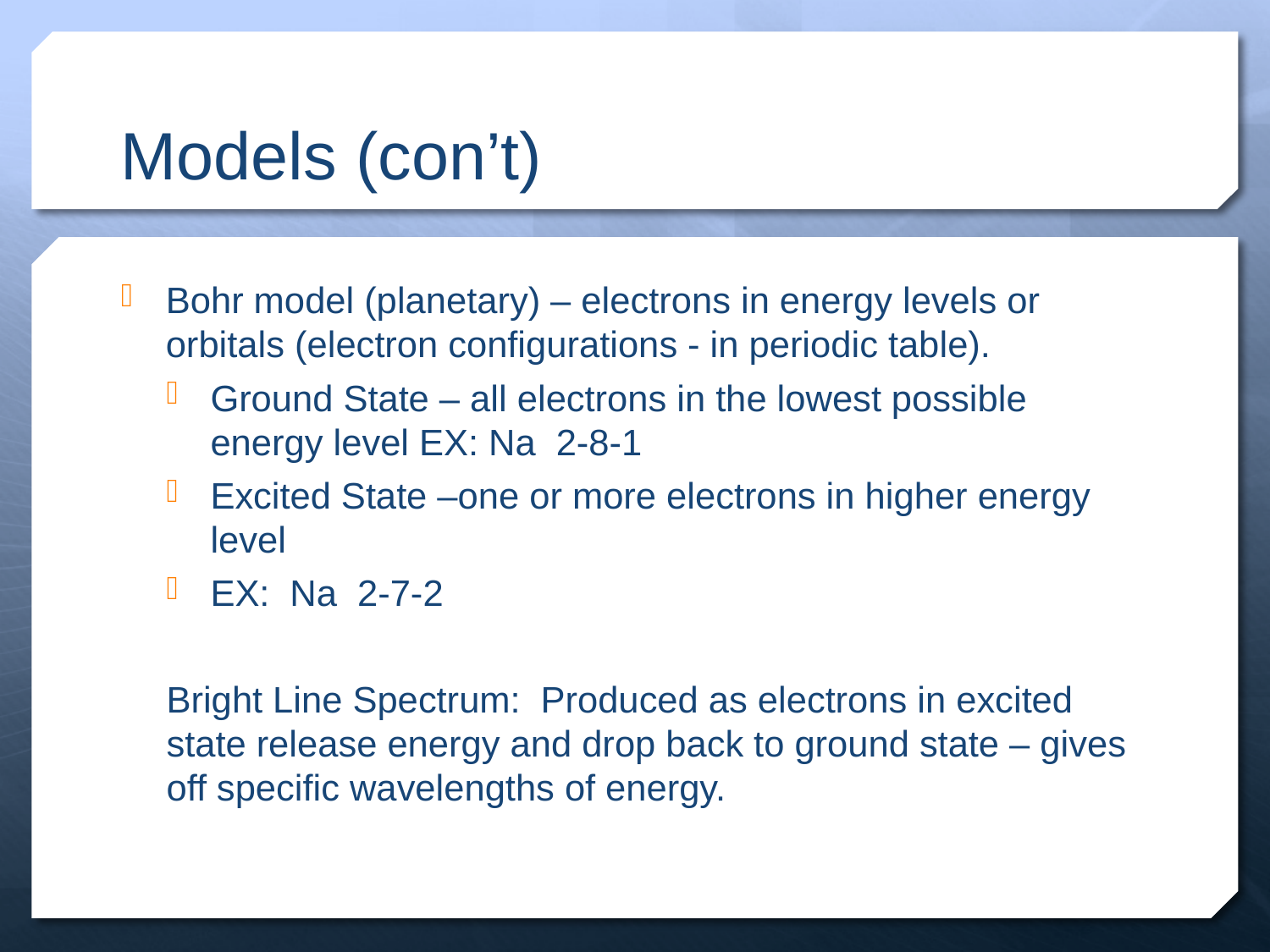

# Models (con’t)
Bohr model (planetary) – electrons in energy levels or orbitals (electron configurations - in periodic table).
Ground State – all electrons in the lowest possible energy level EX: Na  2-8-1
Excited State –one or more electrons in higher energy level
EX:  Na  2-7-2

Bright Line Spectrum:  Produced as electrons in excited state release energy and drop back to ground state – gives off specific wavelengths of energy.